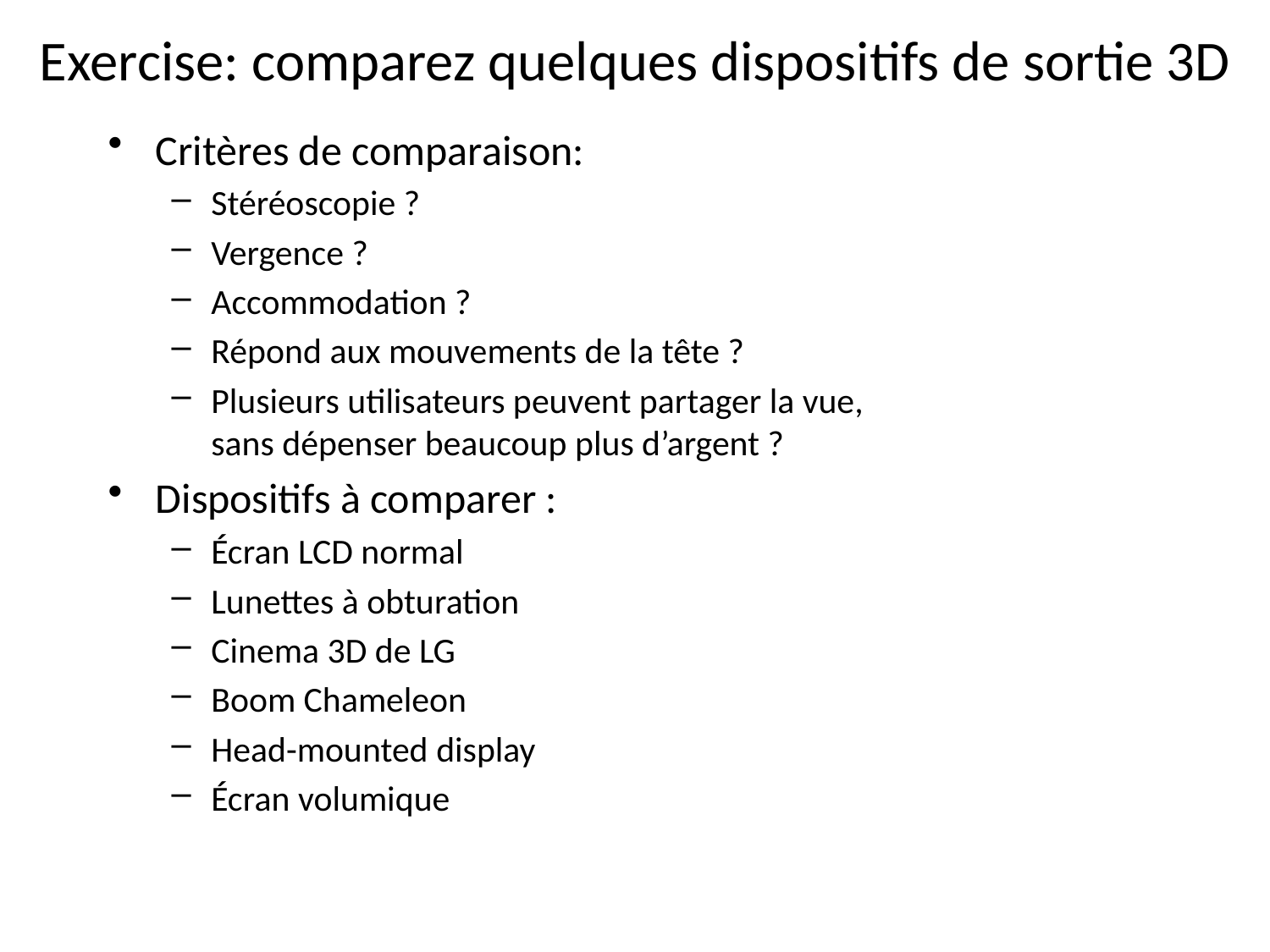

# Exercise: comparez quelques dispositifs de sortie 3D
Critères de comparaison:
Stéréoscopie ?
Vergence ?
Accommodation ?
Répond aux mouvements de la tête ?
Plusieurs utilisateurs peuvent partager la vue,
sans dépenser beaucoup plus d’argent ?
Dispositifs à comparer :
Écran LCD normal
Lunettes à obturation
Cinema 3D de LG
Boom Chameleon
Head-mounted display
Écran volumique